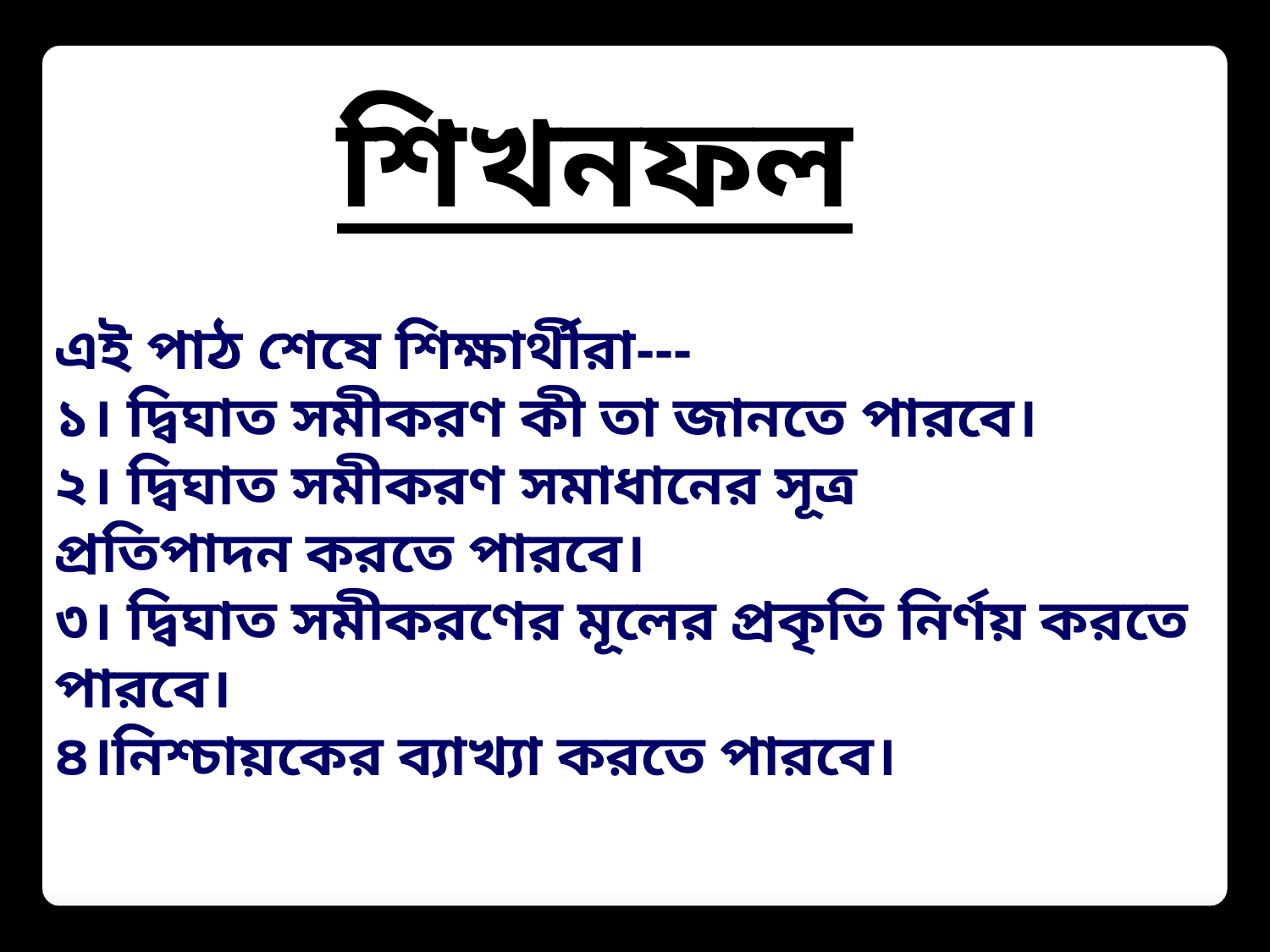

শিখনফল
এই পাঠ শেষে শিক্ষার্থীরা---
১। দ্বিঘাত সমীকরণ কী তা জানতে পারবে।
২। দ্বিঘাত সমীকরণ সমাধানের সূত্র            প্রতিপাদন করতে পারবে।
৩। দ্বিঘাত সমীকরণের মূলের প্রকৃতি নির্ণয় করতে পারবে।
৪।নিশ্চায়কের ব্যাখ্যা করতে পারবে।